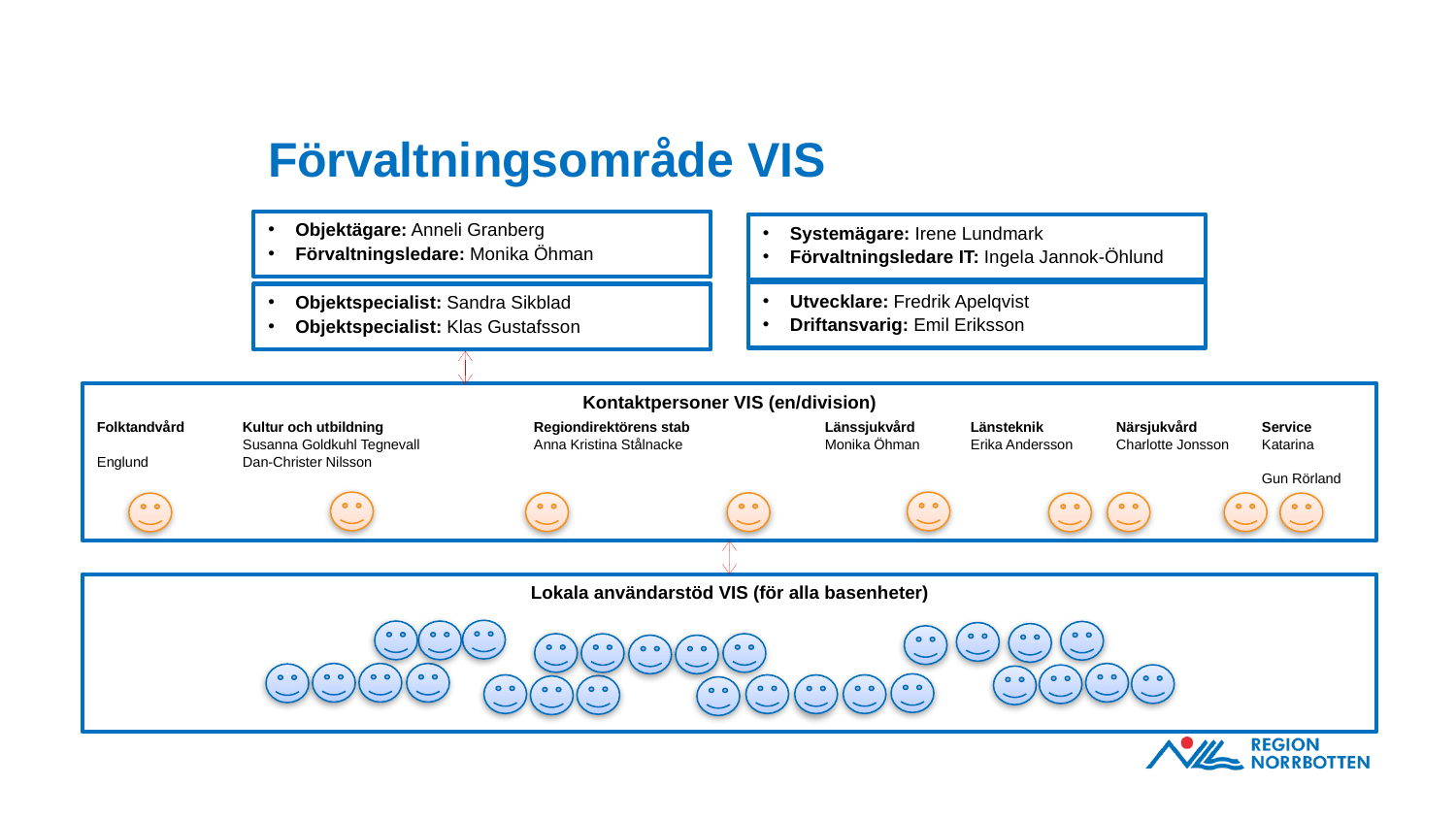

# Förvaltningsområde VIS

Objektägare: Anneli Granberg
Förvaltningsledare: Monika Öhman
Systemägare: Irene Lundmark
Förvaltningsledare IT: Ingela Jannok-Öhlund
Utvecklare: Fredrik Apelqvist
Driftansvarig: Emil Eriksson
Objektspecialist: Sandra Sikblad
Objektspecialist: Klas Gustafsson
Kontaktpersoner VIS (en/division)
Folktandvård 	Kultur och utbildning  	Regiondirektörens stab 	Länssjukvård 	Länsteknik 	Närsjukvård 	Service
	Susanna Goldkuhl Tegnevall	Anna Kristina Stålnacke	Monika Öhman	Erika Andersson	Charlotte Jonsson	Katarina Englund	Dan-Christer Nilsson
								Gun Rörland

Lokala användarstöd VIS (för alla basenheter)